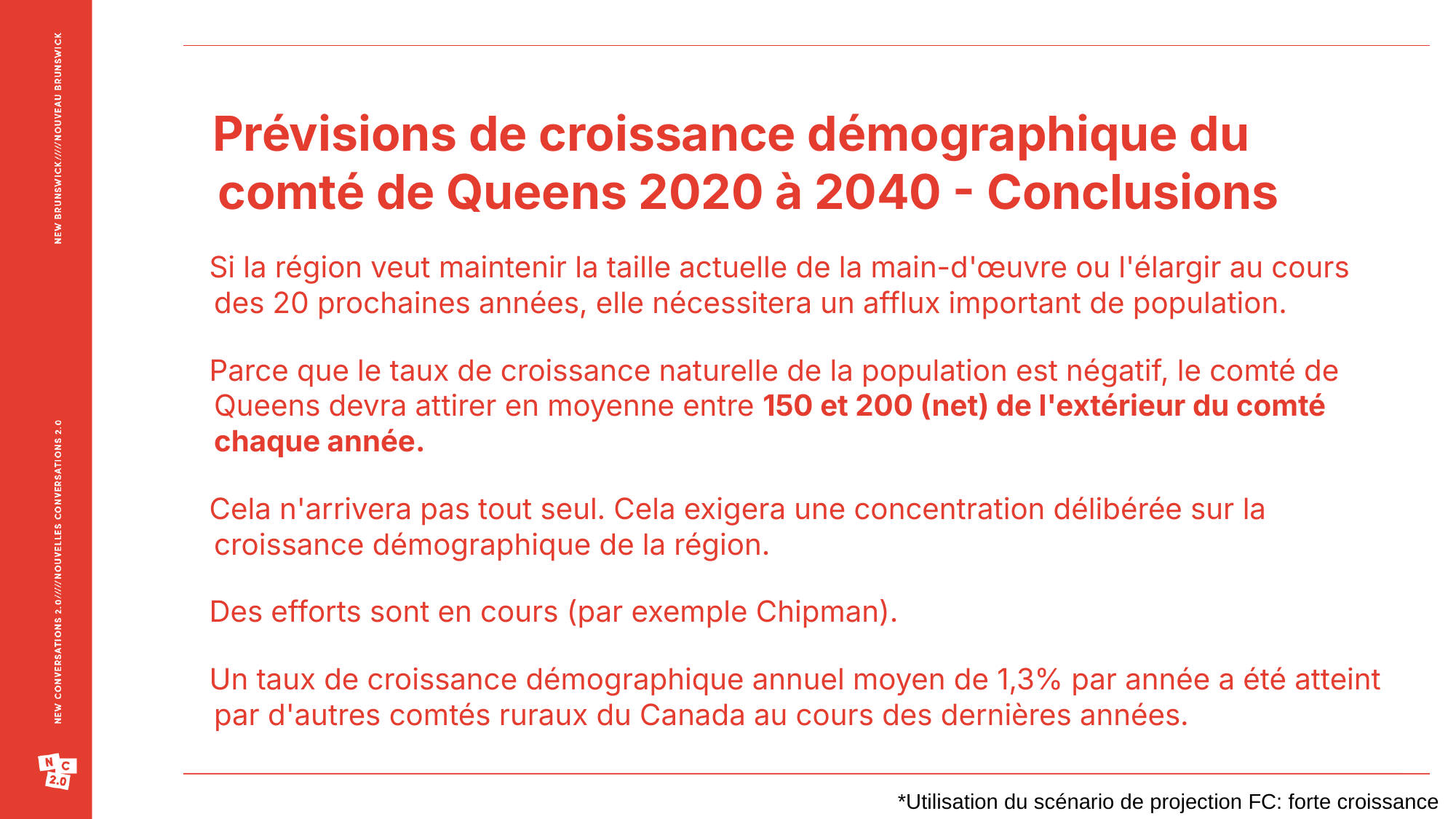

Prévisions de croissance démographique du comté de Queens 2020 à 2040 - Conclusions
Si la région veut maintenir la taille actuelle de la main-d'œuvre ou l'élargir au cours des 20 prochaines années, elle nécessitera un afflux important de population.
Parce que le taux de croissance naturelle de la population est négatif, le comté de Queens devra attirer en moyenne entre 150 et 200 (net) de l'extérieur du comté chaque année.
Cela n'arrivera pas tout seul. Cela exigera une concentration délibérée sur la croissance démographique de la région.
Des efforts sont en cours (par exemple Chipman).
Un taux de croissance démographique annuel moyen de 1,3% par année a été atteint par d'autres comtés ruraux du Canada au cours des dernières années.
*Utilisation du scénario de projection FC: forte croissance